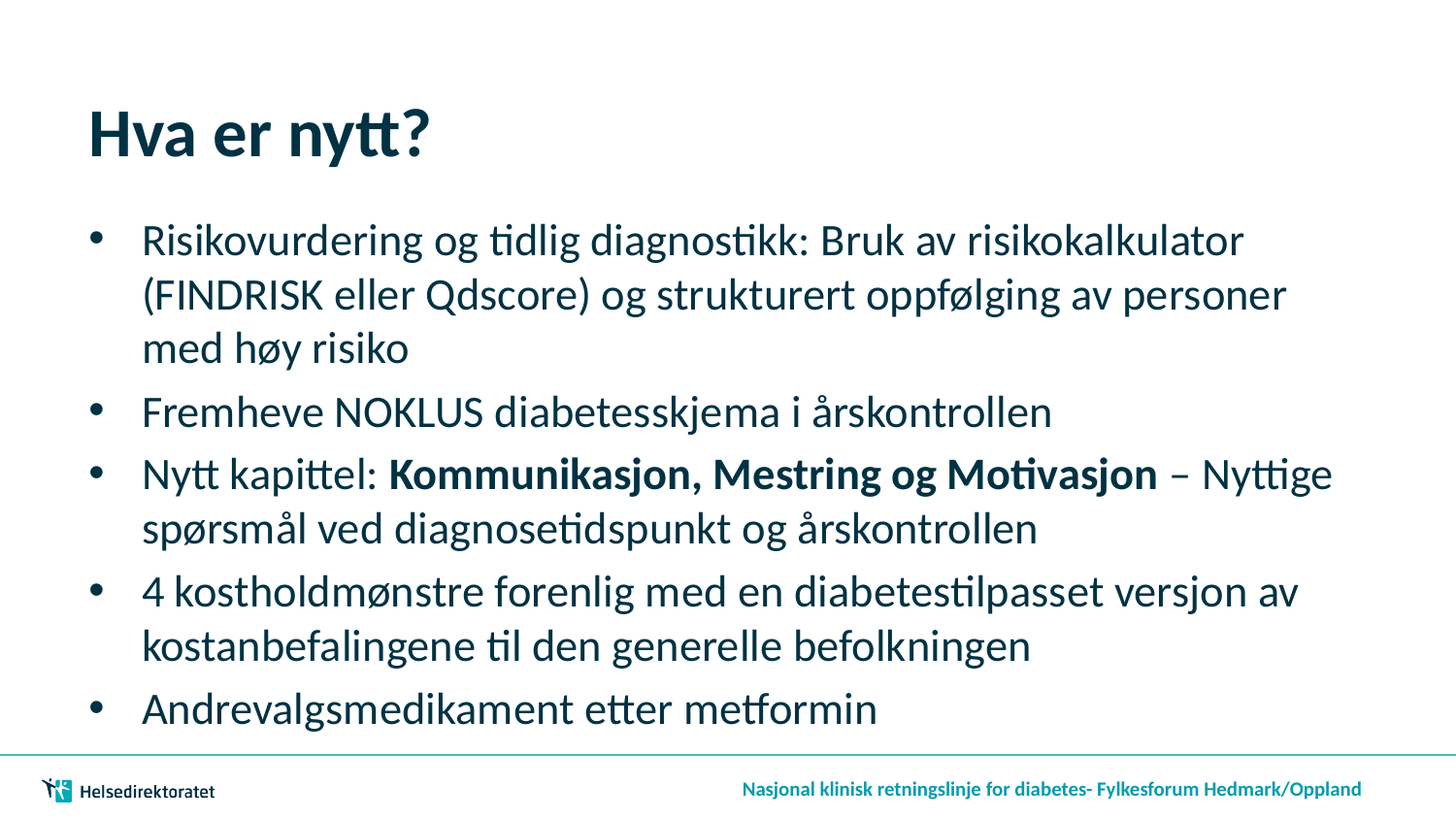

# Hva er nytt?
Risikovurdering og tidlig diagnostikk: Bruk av risikokalkulator (FINDRISK eller Qdscore) og strukturert oppfølging av personer med høy risiko
Fremheve NOKLUS diabetesskjema i årskontrollen
Nytt kapittel: Kommunikasjon, Mestring og Motivasjon – Nyttige spørsmål ved diagnosetidspunkt og årskontrollen
4 kostholdmønstre forenlig med en diabetestilpasset versjon av kostanbefalingene til den generelle befolkningen
Andrevalgsmedikament etter metformin
Nasjonal klinisk retningslinje for diabetes- Fylkesforum Hedmark/Oppland